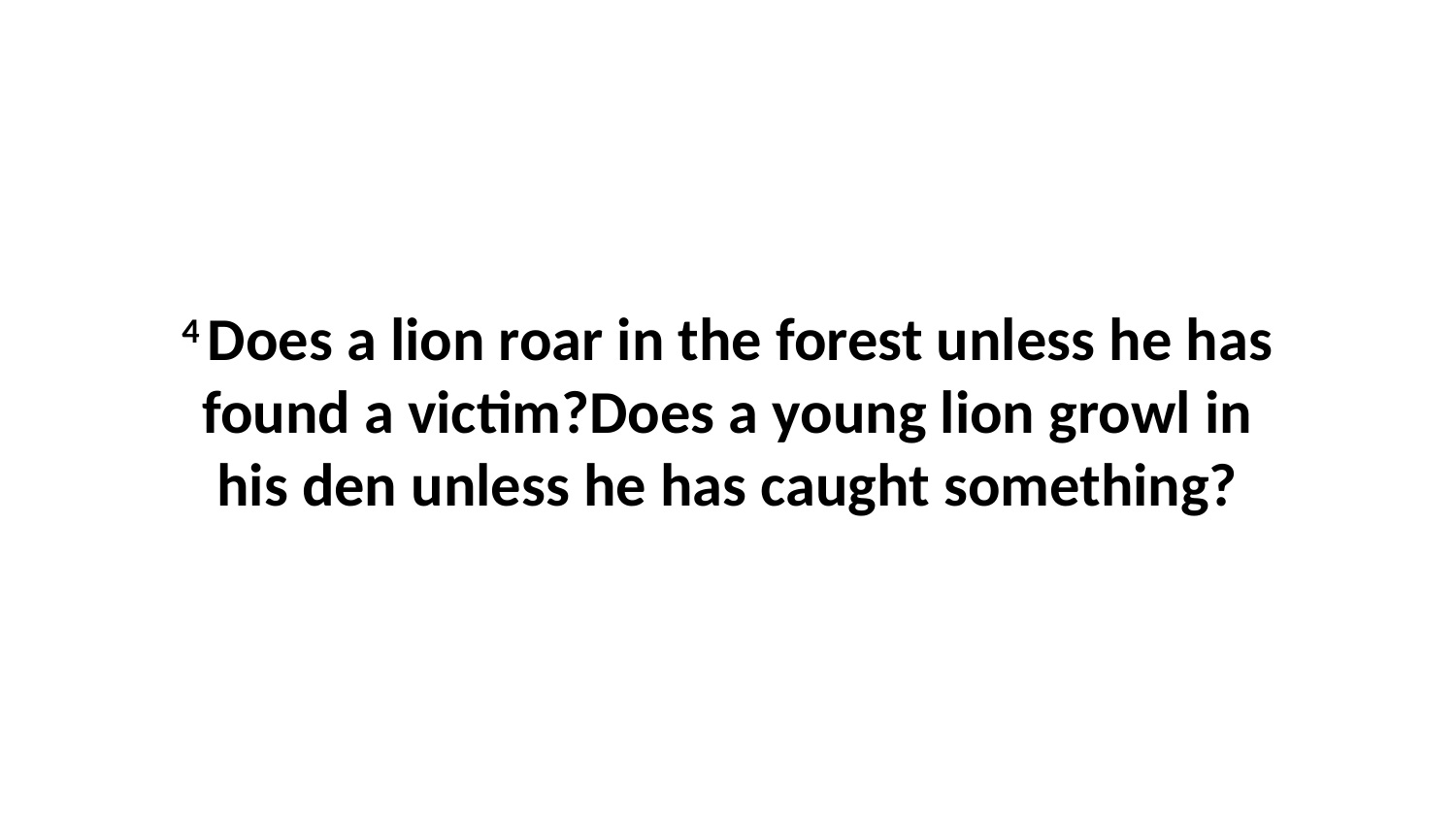

4 Does a lion roar in the forest unless he has found a victim?Does a young lion growl in his den unless he has caught something?